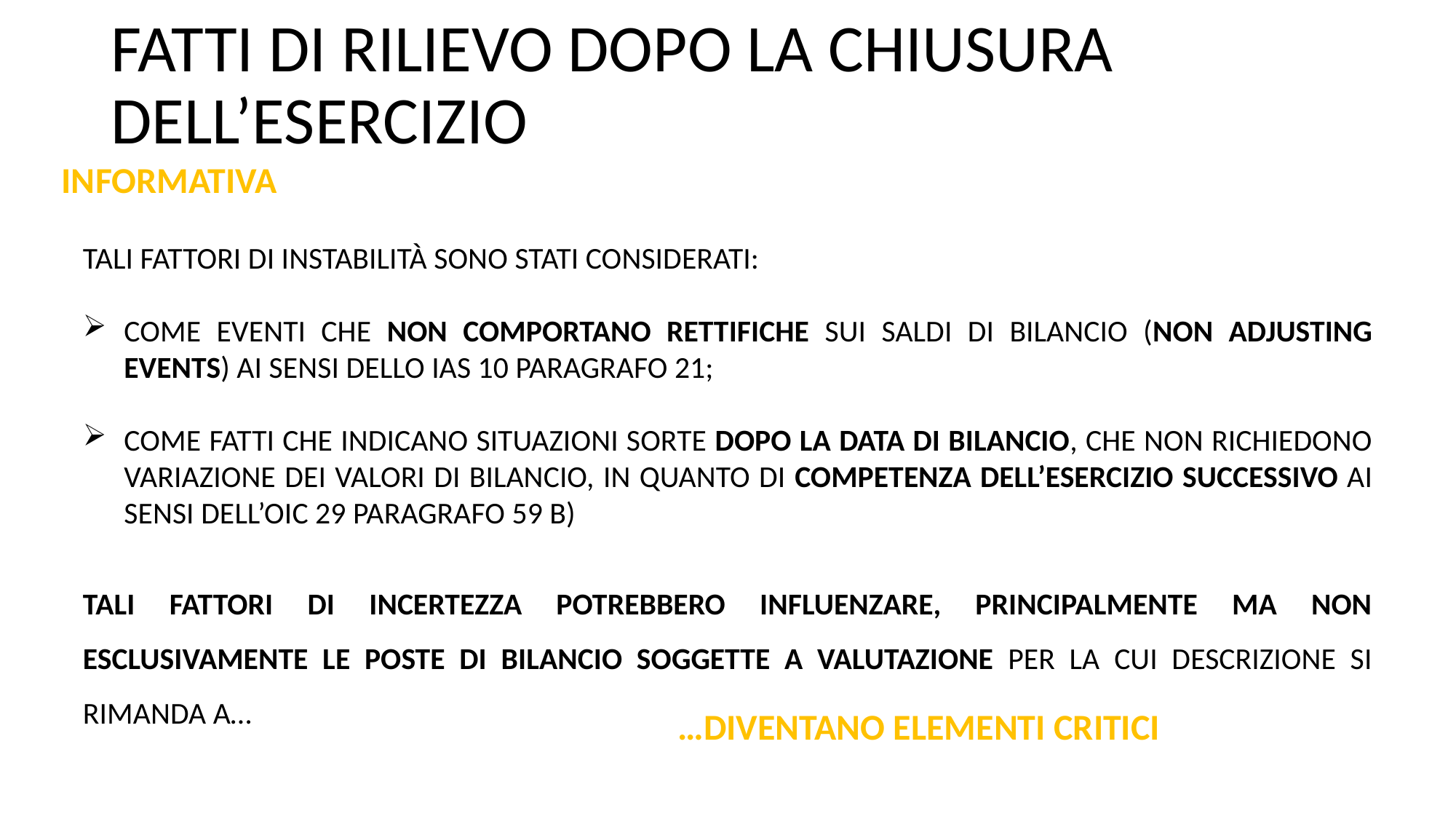

# Fatti di rilievo dopo la chiusura dell’esercizio
INFORMATIVA
Tali fattori di instabilità sono stati considerati:

come eventi che non comportano rettifiche sui saldi di bilancio (non adjusting events) ai sensi dello IAS 10 paragrafo 21;

Come fatti che indicano situazioni sorte dopo la data di bilancio, che non richiedono variazione dei valori di bilancio, in quanto di competenza dell’esercizio successivo ai sensi dell’OIC 29 paragrafo 59 b)

Tali fattori di incertezza potrebbero influenzare, principalmente ma non esclusivamente le poste di bilancio soggette a valutazione per la cui descrizione si rimanda a…
…DIVENTANO ELEMENTI CRITICI